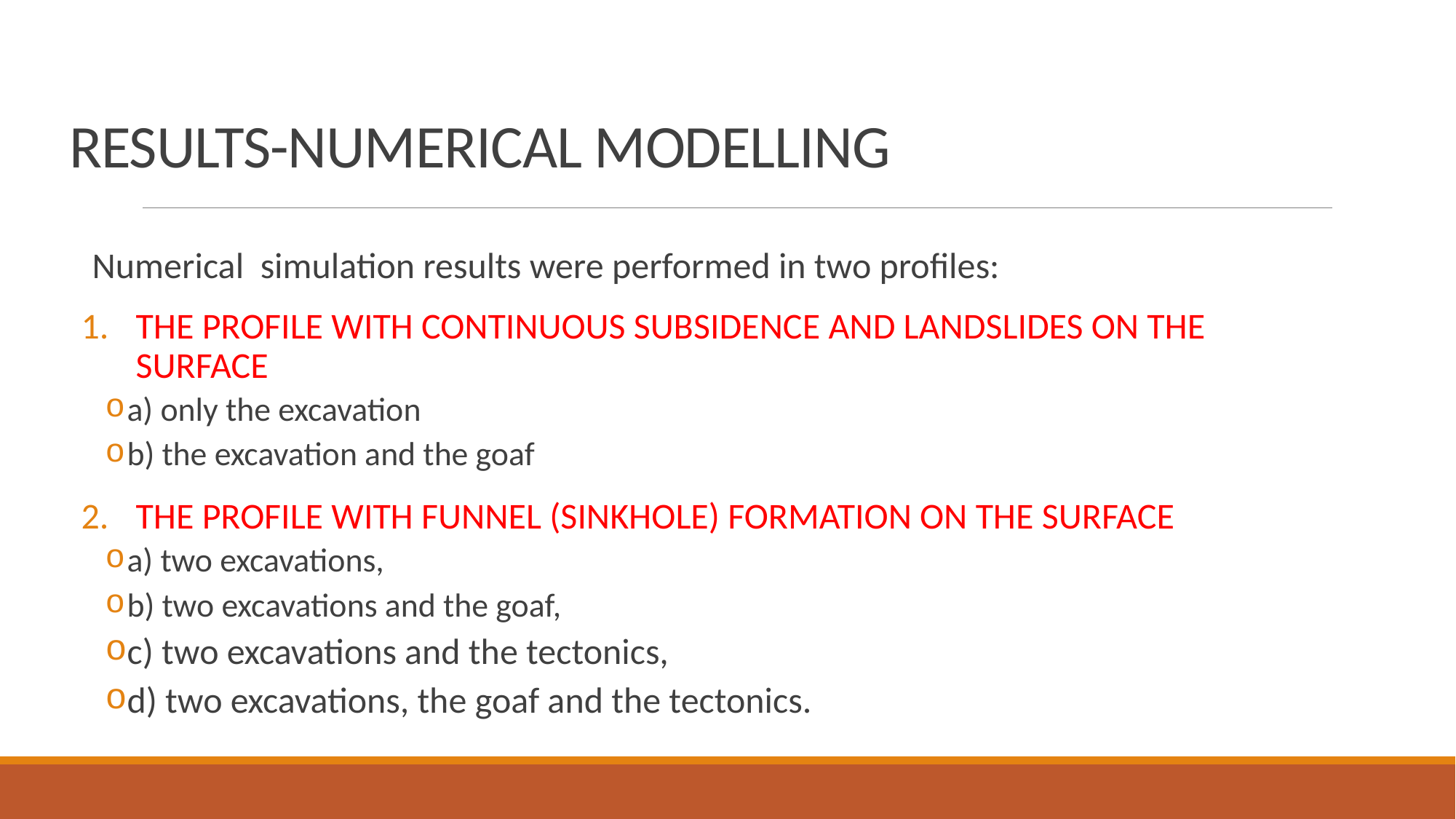

# RESULTS-NUMERICAL MODELLING
Numerical  simulation results were performed in two profiles:
THE PROFILE WITH CONTINUOUS SUBSIDENCE AND LANDSLIDES ON THE SURFACE
a) only the excavation
b) the excavation and the goaf
THE PROFILE WITH FUNNEL (SINKHOLE) FORMATION ON THE SURFACE
a) two excavations,
b) two excavations and the goaf,
c) two excavations and the tectonics,
d) two excavations, the goaf and the tectonics.